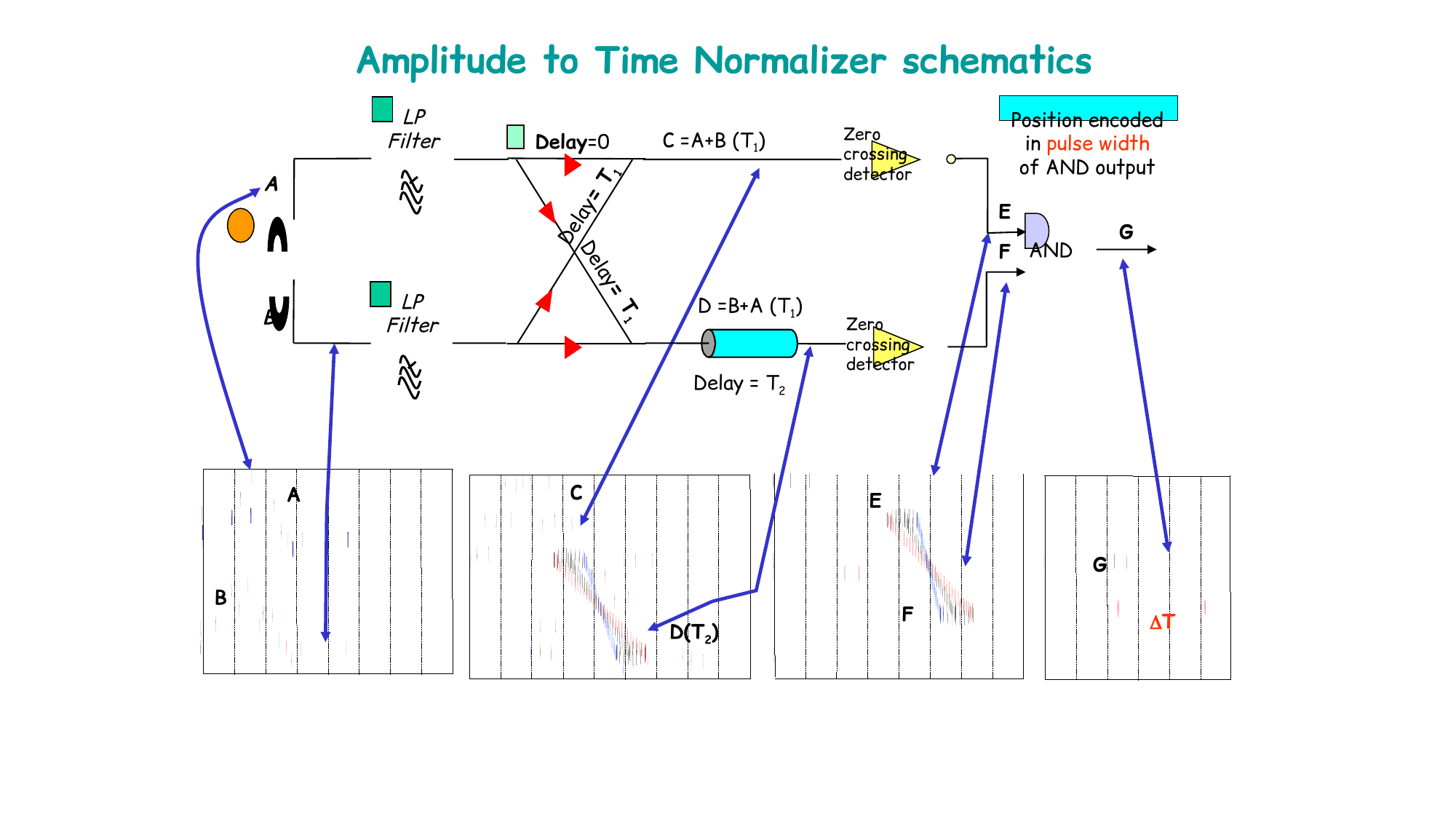

# Amplitude to Time Normalizer schematics

Position encoded
in pulse width
of AND output

LP
Filter

Zero
crossing
detector

C =A+B (T1)
Delay=0

Delay= T1

Delay= T1

A

B

E

AND

G
F

Zero
crossing
detector

LP
Filter

D =B+A (T1)

Delay = T2

C

D(T2)

A

B

E

F

G

ΔT